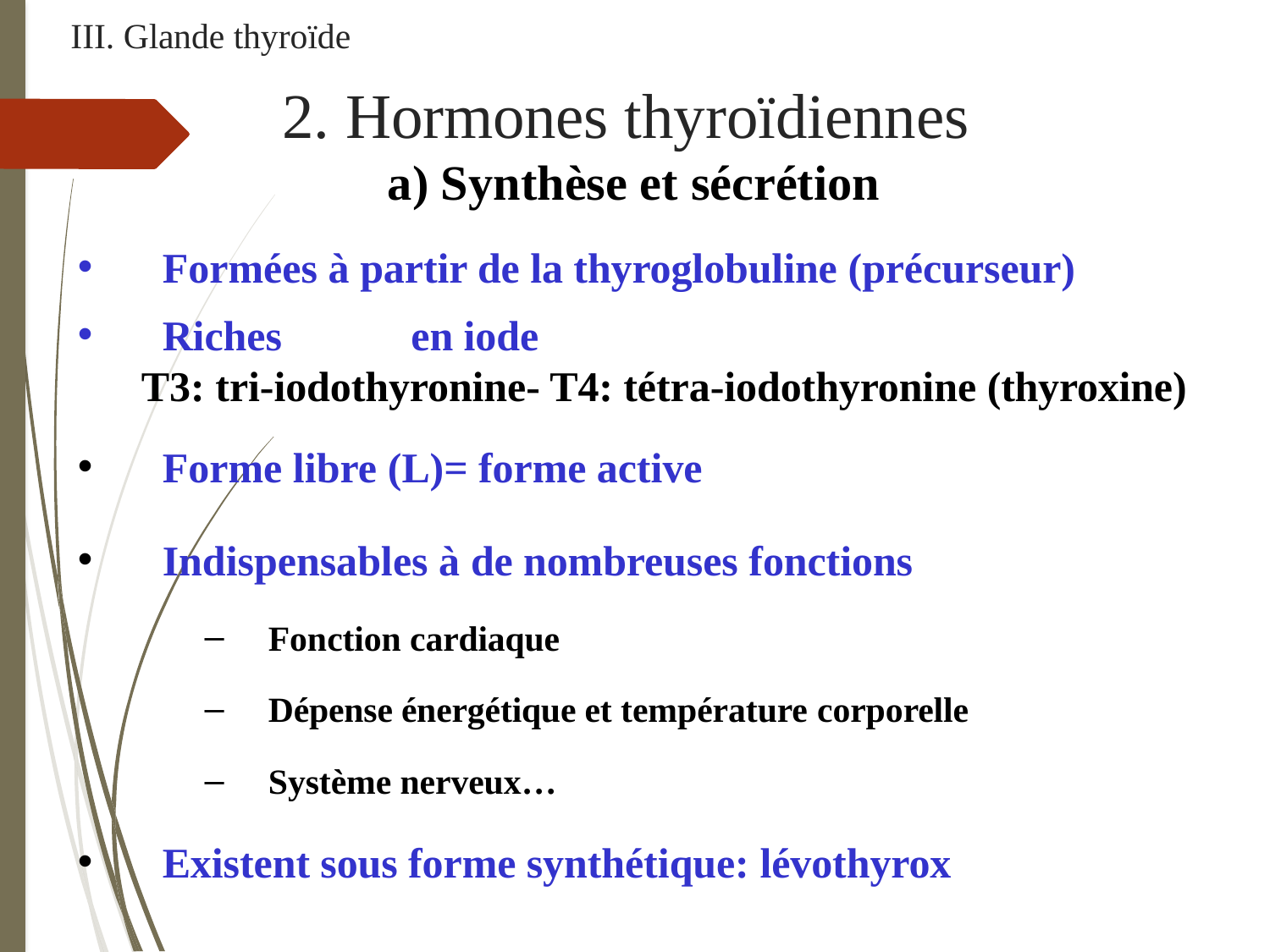

III. Glande thyroïde
# 2. Hormones thyroïdiennes
a) Synthèse et sécrétion
Formées à partir de la thyroglobuline (précurseur)
Riches	en iode
T3: tri-iodothyronine- T4: tétra-iodothyronine (thyroxine)
Forme libre (L)= forme active
Indispensables à de nombreuses fonctions
Fonction cardiaque
Dépense énergétique et température corporelle
Système nerveux…
Existent sous forme synthétique: lévothyrox